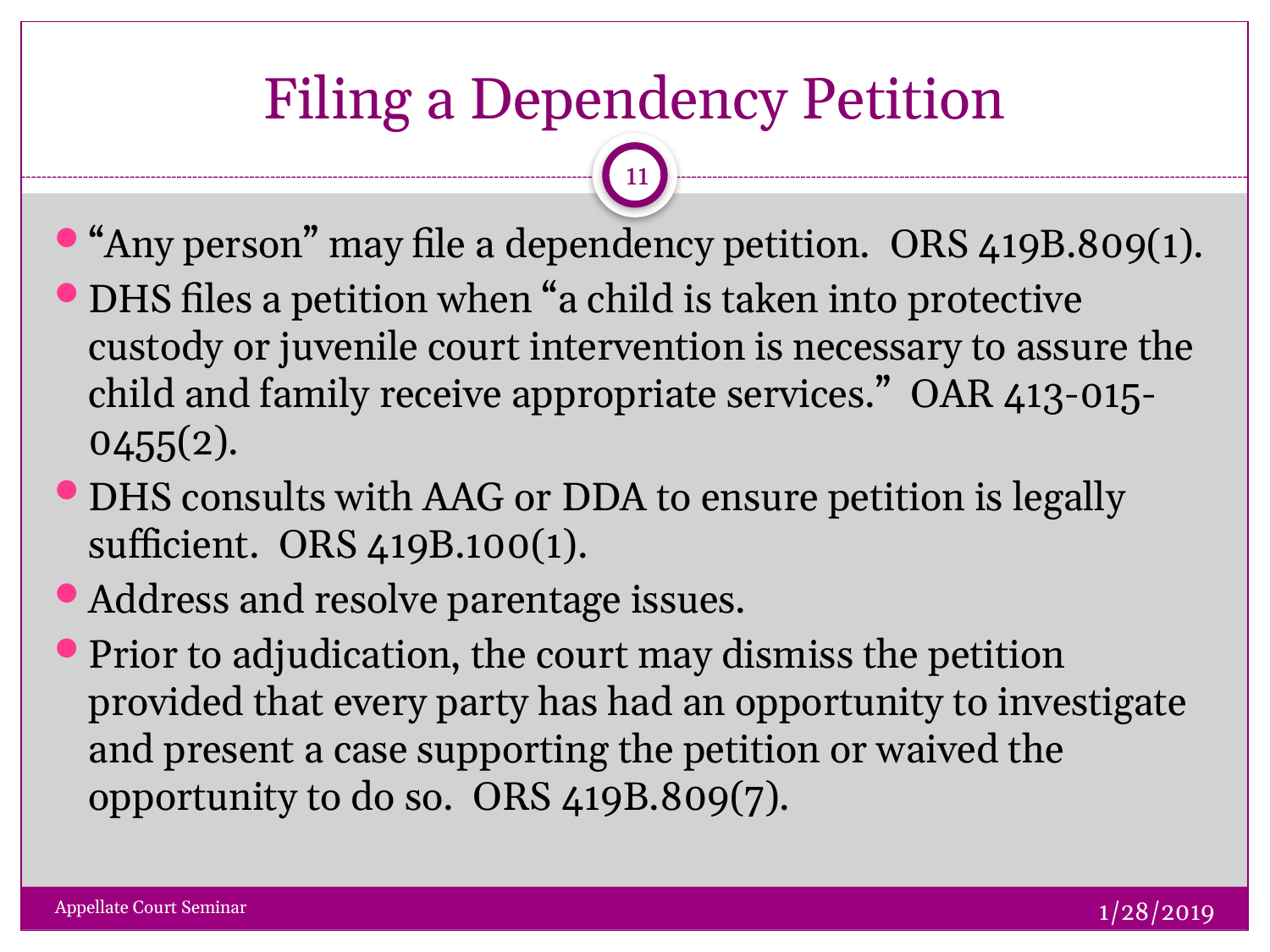

# Filing a Dependency Petition
     11
“Any person” may file a dependency petition.  ORS 419B.809(1).
DHS files a petition when “a child is taken into protective custody or juvenile court intervention is necessary to assure the child and family receive appropriate services.”  OAR 413-015-0455(2).
DHS consults with AAG or DDA to ensure petition is legally sufficient.  ORS 419B.100(1).
Address and resolve parentage issues.
Prior to adjudication, the court may dismiss the petition provided that every party has had an opportunity to investigate and present a case supporting the petition or waived the opportunity to do so.  ORS 419B.809(7).

1/28/2019
Appellate Court Seminar